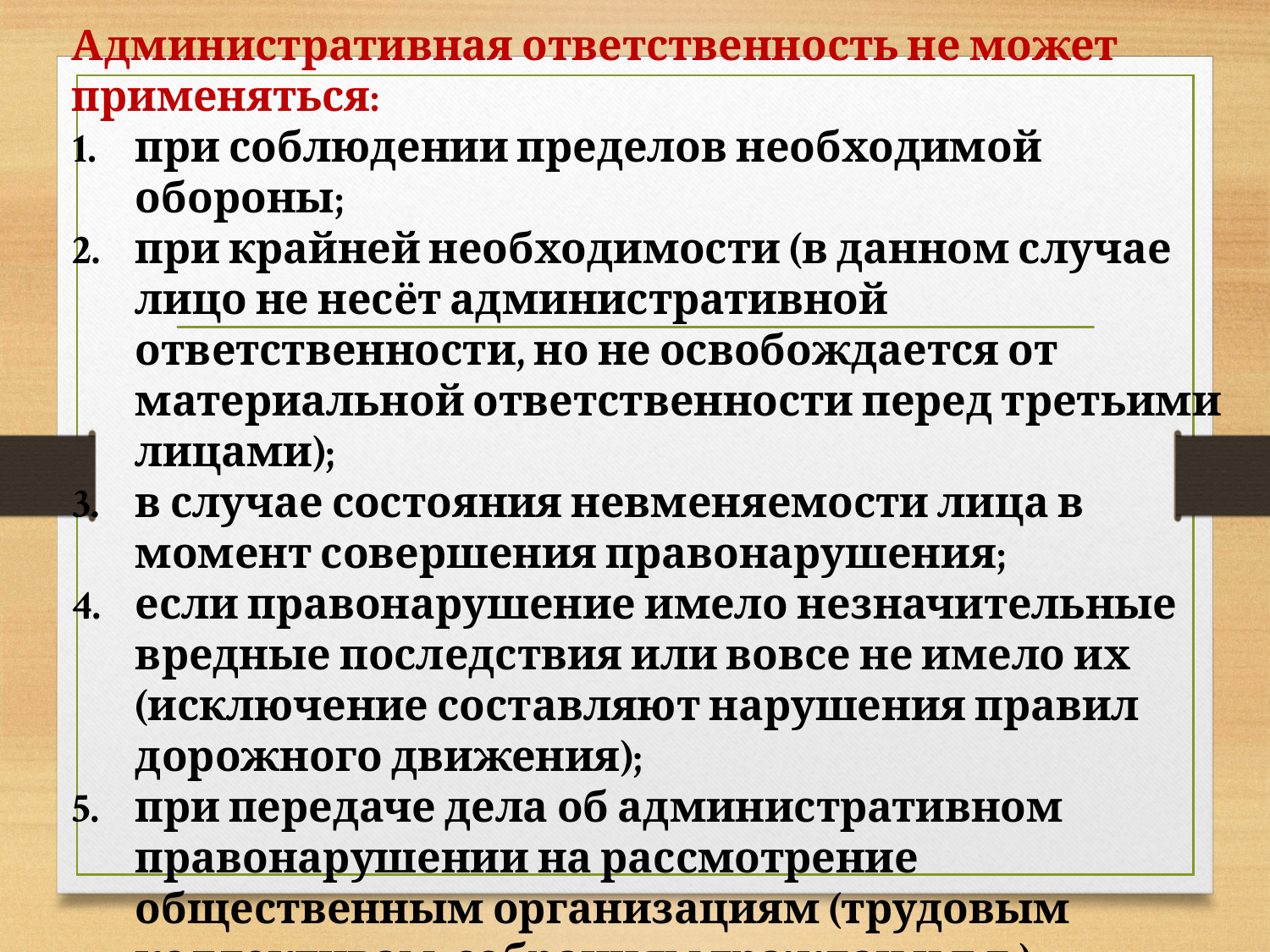

Административная ответственность не может применяться:
при соблюдении пределов необходимой обороны;
при крайней необходимости (в данном случае лицо не несёт административной ответственности, но не освобождается от материальной ответственности перед третьими лицами);
в случае состояния невменяемости лица в момент совершения правонарушения;
если правонарушение имело незначительные вредные последствия или вовсе не имело их (исключение составляют нарушения правил дорожного движения);
при передаче дела об административном правонарушении на рассмотрение общественным организациям (трудовым коллективам, собраниям граждан и т.д.).